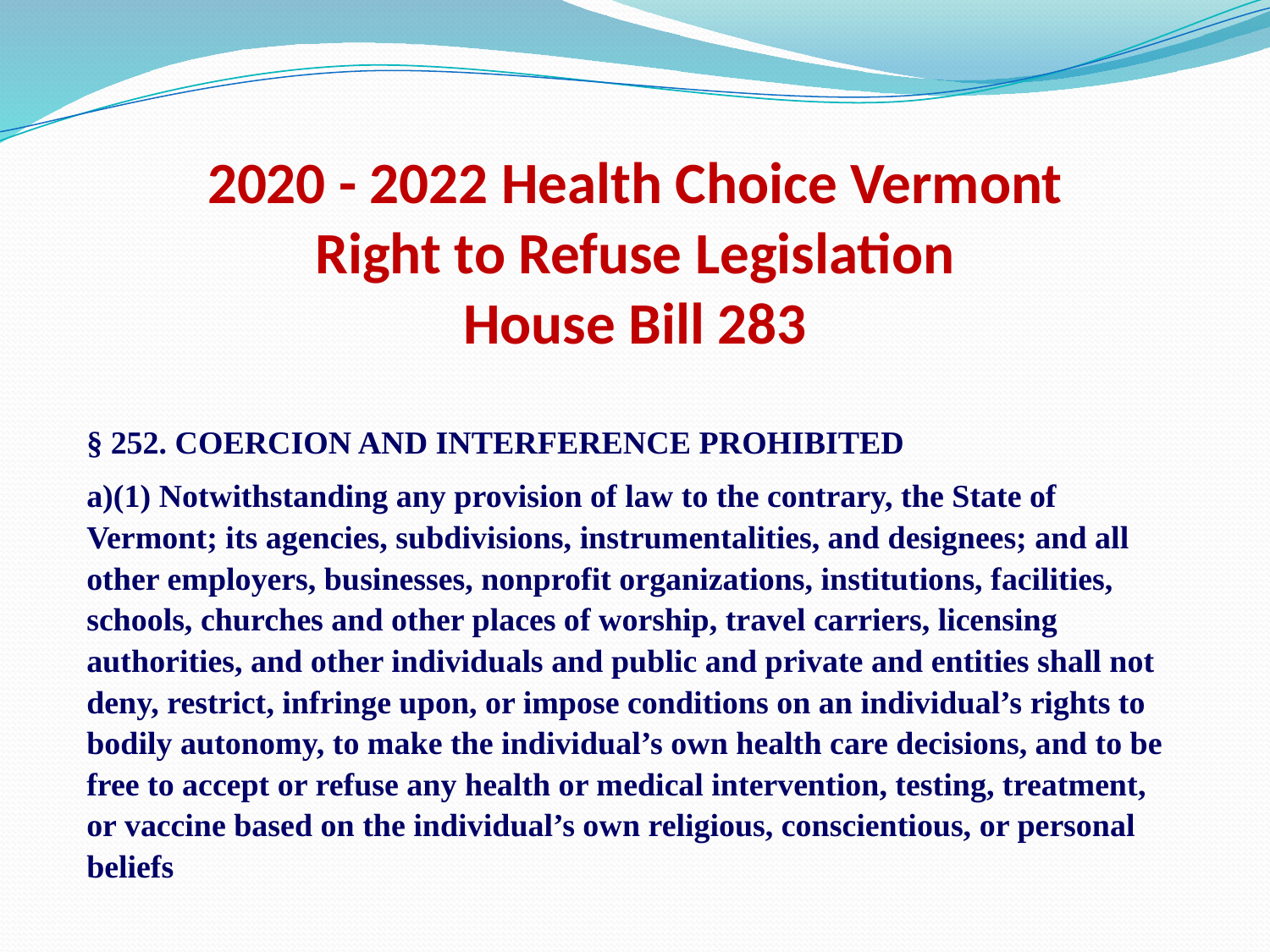

# 2020 - 2022 Health Choice Vermont Right to Refuse Legislation House Bill 283
§ 252. COERCION AND INTERFERENCE PROHIBITED
a)(1) Notwithstanding any provision of law to the contrary, the State of  Vermont; its agencies, subdivisions, instrumentalities, and designees; and all other employers, businesses, nonprofit organizations, institutions, facilities, schools, churches and other places of worship, travel carriers, licensing authorities, and other individuals and public and private and entities shall not  deny, restrict, infringe upon, or impose conditions on an individual’s rights to bodily autonomy, to make the individual’s own health care decisions, and to be free to accept or refuse any health or medical intervention, testing, treatment, or vaccine based on the individual’s own religious, conscientious, or personal beliefs